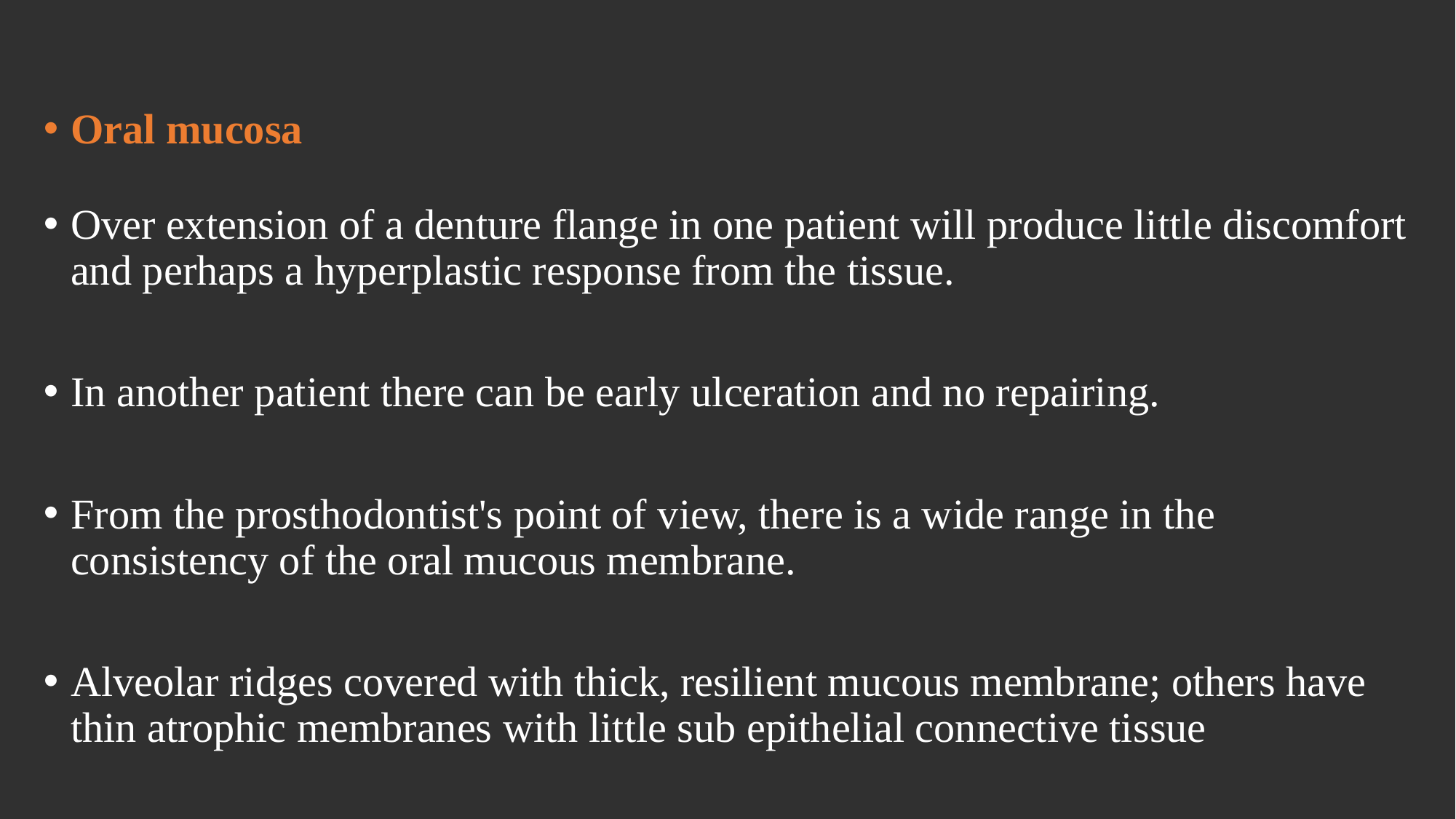

Oral mucosa

Over extension of a denture flange in one patient will produce little discomfort and perhaps a hyperplastic response from the tissue.

In another patient there can be early ulceration and no repairing.

From the prosthodontist's point of view, there is a wide range in the consistency of the oral mucous membrane.

Alveolar ridges covered with thick, resilient mucous membrane; others have thin atrophic membranes with little sub epithelial connective tissue